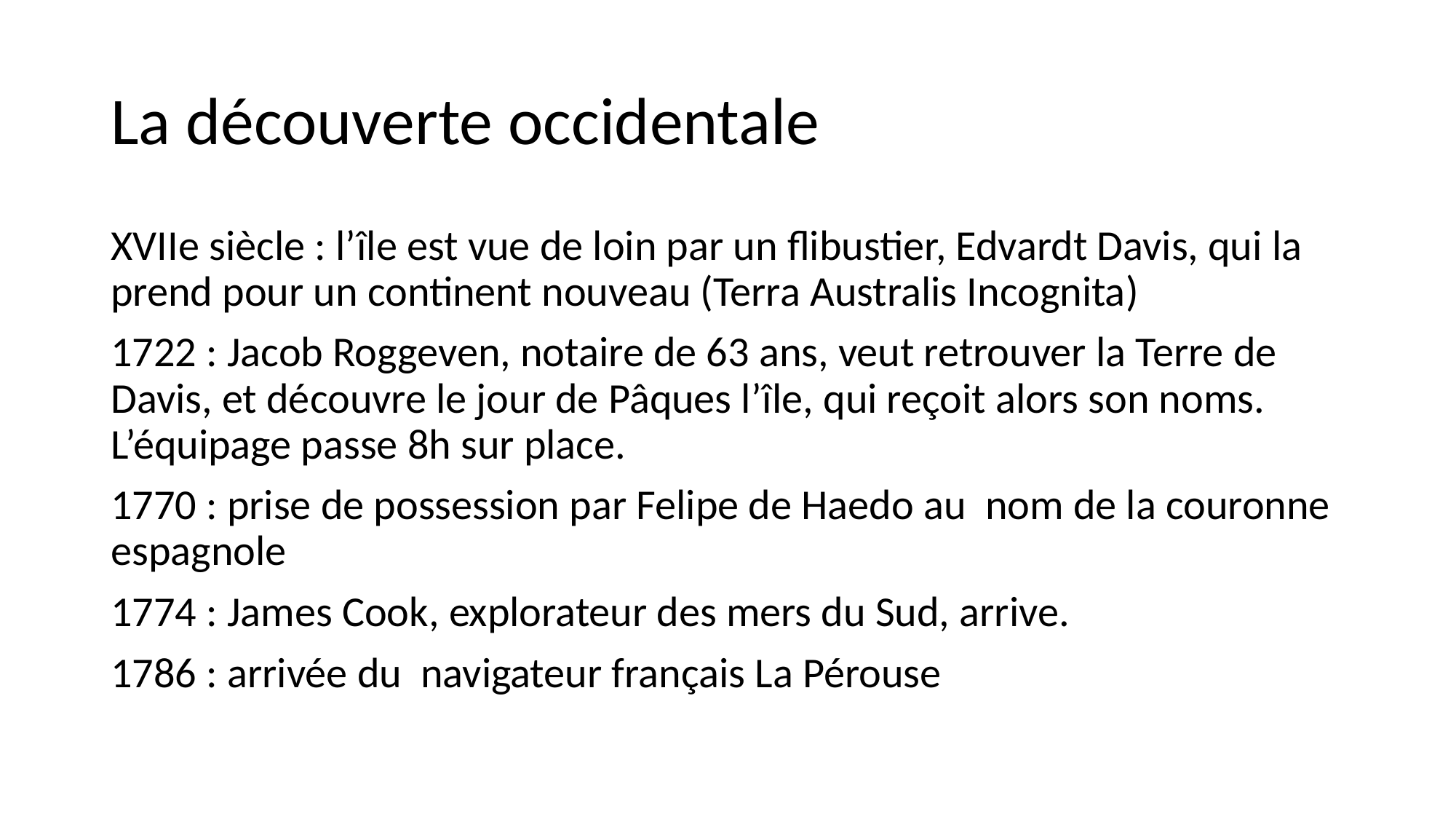

# La découverte occidentale
XVIIe siècle : l’île est vue de loin par un flibustier, Edvardt Davis, qui la prend pour un continent nouveau (Terra Australis Incognita)
1722 : Jacob Roggeven, notaire de 63 ans, veut retrouver la Terre de Davis, et découvre le jour de Pâques l’île, qui reçoit alors son noms. L’équipage passe 8h sur place.
1770 : prise de possession par Felipe de Haedo au  nom de la couronne espagnole
1774 : James Cook, explorateur des mers du Sud, arrive.
1786 : arrivée du  navigateur français La Pérouse